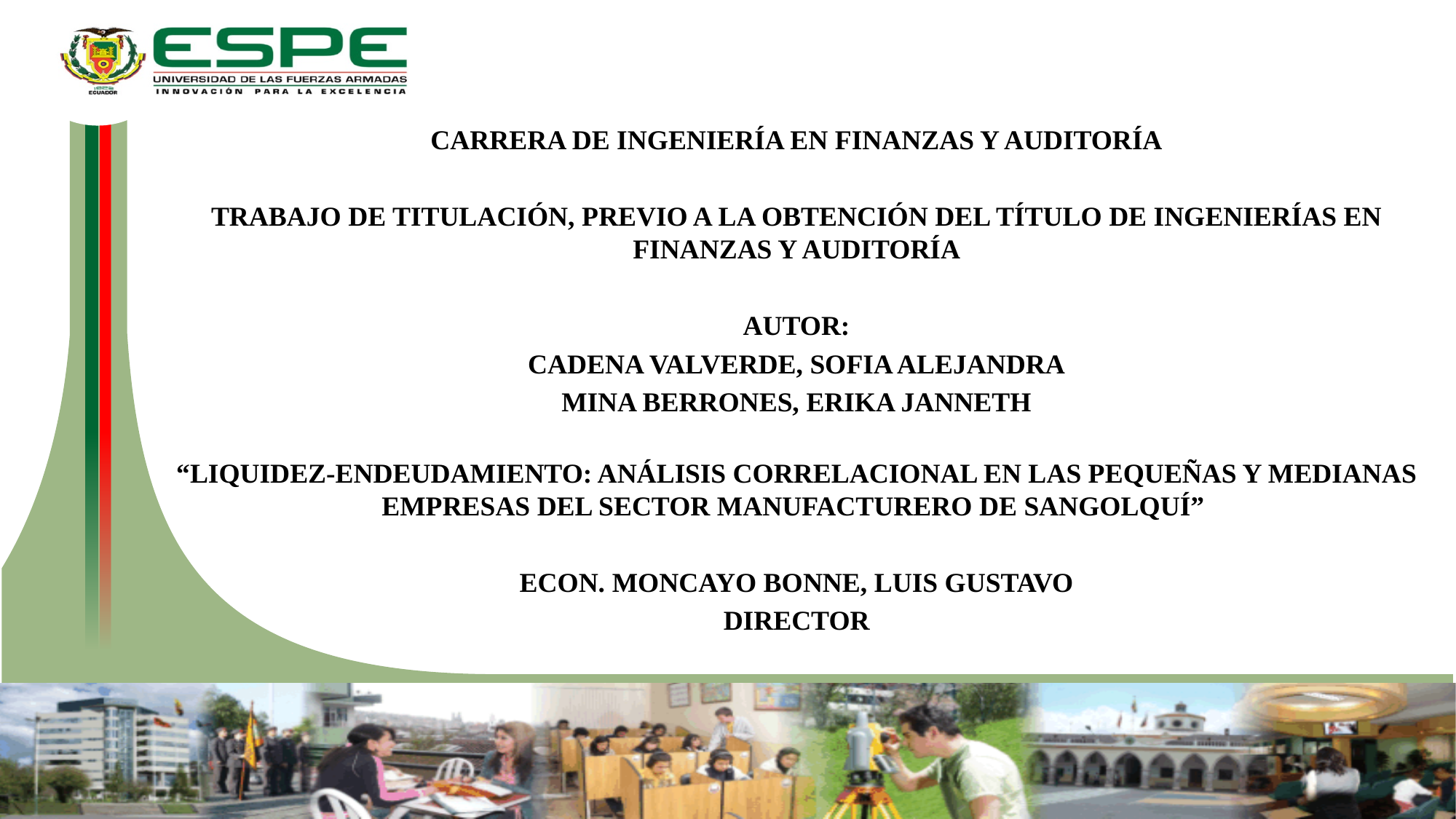

CARRERA DE INGENIERÍA EN FINANZAS Y AUDITORÍA

TRABAJO DE TITULACIÓN, PREVIO A LA OBTENCIÓN DEL TÍTULO DE INGENIERÍAS EN FINANZAS Y AUDITORÍA

AUTOR:
CADENA VALVERDE, SOFIA ALEJANDRA
MINA BERRONES, ERIKA JANNETH
“LIQUIDEZ-ENDEUDAMIENTO: ANÁLISIS CORRELACIONAL EN LAS PEQUEÑAS Y MEDIANAS EMPRESAS DEL SECTOR MANUFACTURERO DE SANGOLQUÍ”

ECON. MONCAYO BONNE, LUIS GUSTAVO
DIRECTOR